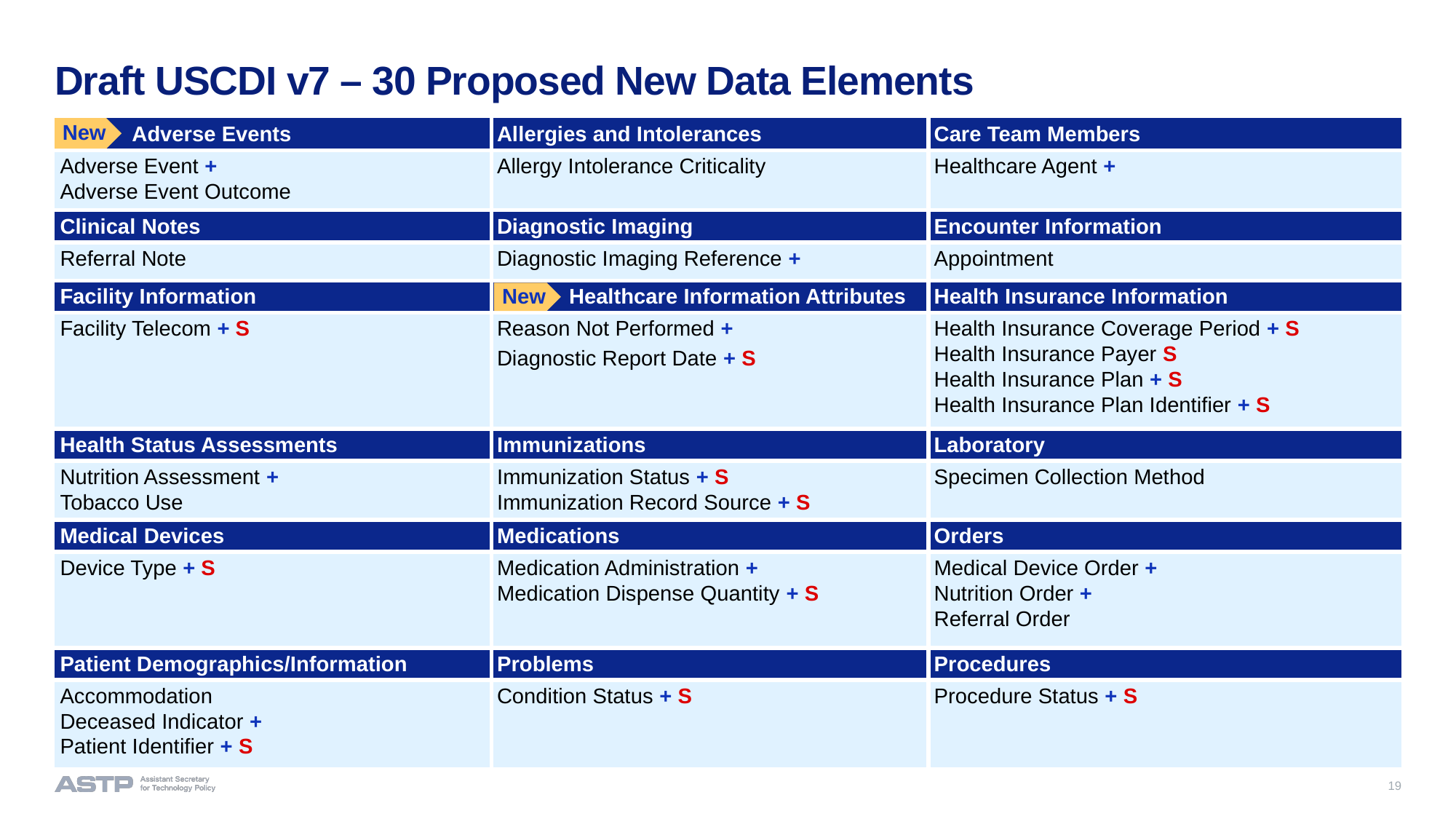

# Draft USCDI v7 – 30 Proposed New Data Elements
| Adverse Events | Allergies and Intolerances | Care Team Members |
| --- | --- | --- |
| Adverse Event + Adverse Event Outcome | Allergy Intolerance Criticality | Healthcare Agent + |
| Clinical Notes | Diagnostic Imaging | Encounter Information |
| Referral Note | Diagnostic Imaging Reference + | Appointment |
| Facility Information | Healthcare Information Attributes | Health Insurance Information |
| Facility Telecom + S | Reason Not Performed + Diagnostic Report Date + S | Health Insurance Coverage Period + S Health Insurance Payer S Health Insurance Plan + S Health Insurance Plan Identifier + S |
| Health Status Assessments | Immunizations | Laboratory |
| Nutrition Assessment + Tobacco Use | Immunization Status + S Immunization Record Source + S | Specimen Collection Method |
| Medical Devices | Medications | Orders |
| Device Type + S | Medication Administration + Medication Dispense Quantity + S | Medical Device Order + Nutrition Order + Referral Order |
| Patient Demographics/Information | Problems | Procedures |
| Accommodation Deceased Indicator + Patient Identifier + S | Condition Status + S | Procedure Status + S |
New
New